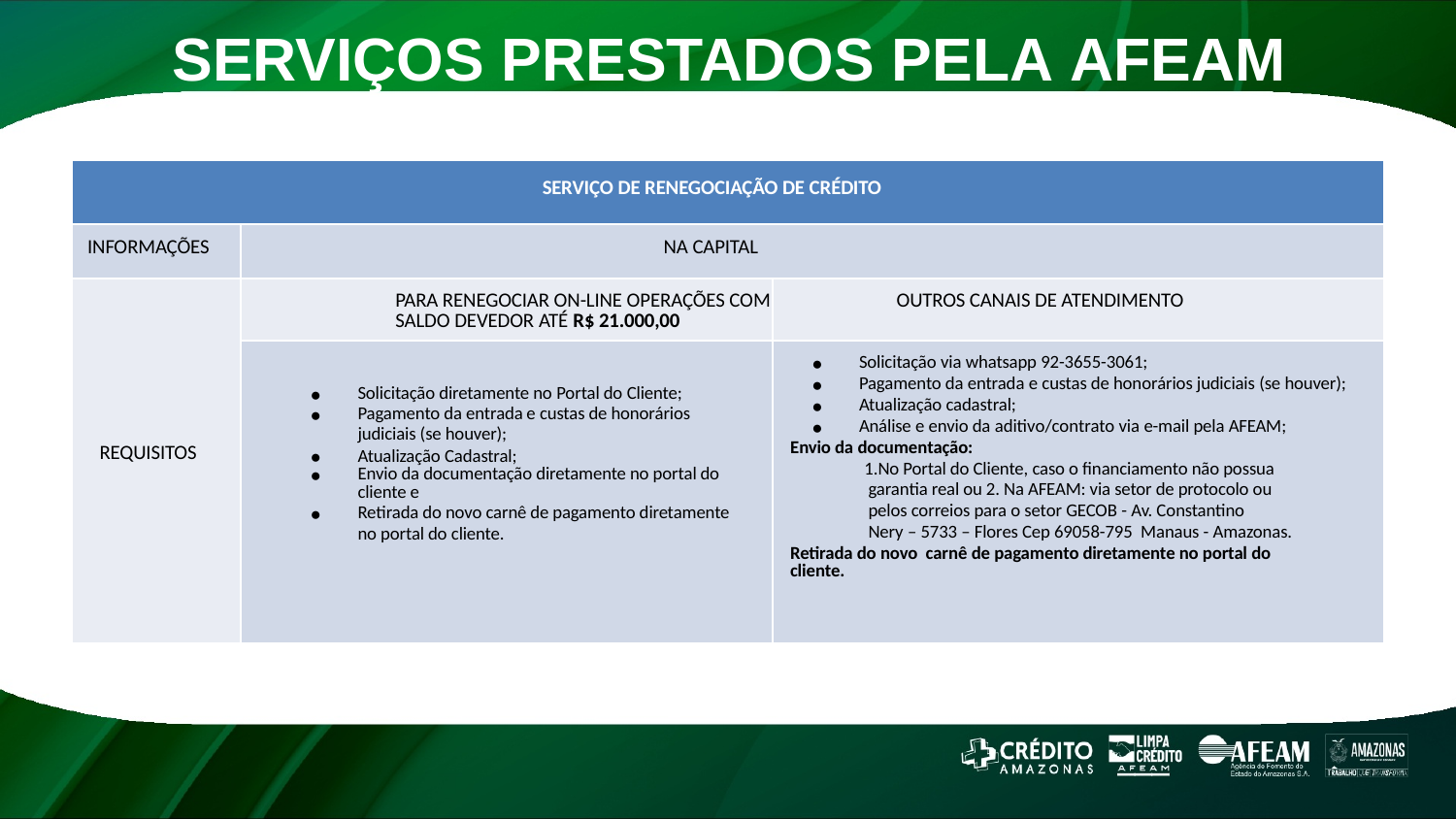

# SERVIÇOS PRESTADOS PELA AFEAM
2. RENEGOCIAÇÃO DE CRÉDITO
| SERVIÇO DE RENEGOCIAÇÃO DE CRÉDITO |  |  |
| --- | --- | --- |
| INFORMAÇÕES | NA CAPITAL |  |
| REQUISITOS | PARA RENEGOCIAR ON-LINE OPERAÇÕES COM SALDO DEVEDOR ATÉ R$ 21.000,00 | OUTROS CANAIS DE ATENDIMENTO |
|  | Solicitação diretamente no Portal do Cliente; Pagamento da entrada e custas de honorários judiciais (se houver); Atualização Cadastral; Envio da documentação diretamente no portal do cliente e Retirada do novo carnê de pagamento diretamente no portal do cliente. | Solicitação via whatsapp 92-3655-3061; Pagamento da entrada e custas de honorários judiciais (se houver); Atualização cadastral; Análise e envio da aditivo/contrato via e-mail pela AFEAM; Envio da documentação: No Portal do Cliente, caso o financiamento não possua garantia real ou 2. Na AFEAM: via setor de protocolo ou pelos correios para o setor GECOB - Av. Constantino Nery – 5733 – Flores Cep 69058-795 Manaus - Amazonas. Retirada do novo carnê de pagamento diretamente no portal do cliente. |